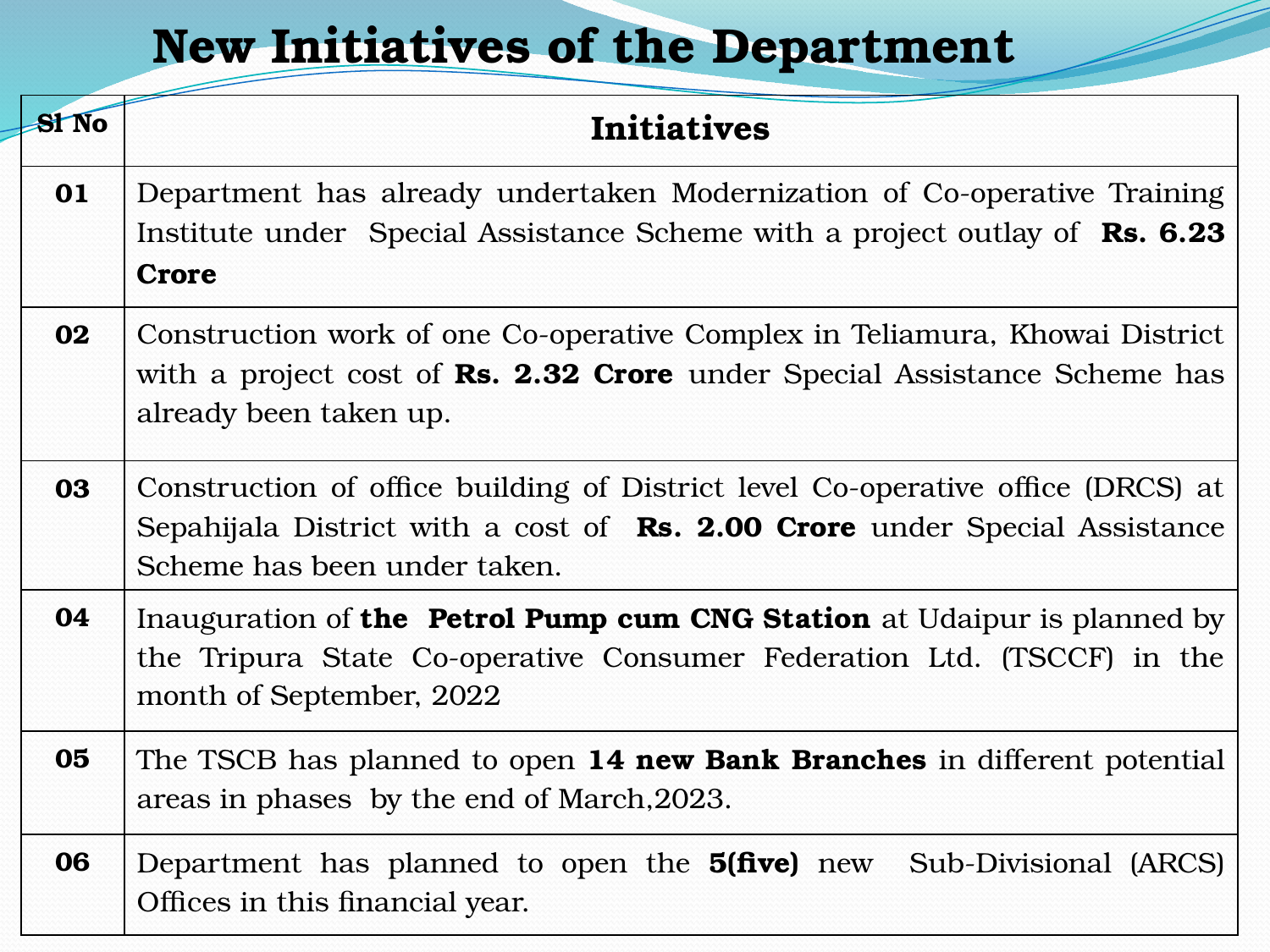

# New Initiatives of the Department
| Sl No | Initiatives |
| --- | --- |
| 01 | Department has already undertaken Modernization of Co-operative Training Institute under Special Assistance Scheme with a project outlay of Rs. 6.23 Crore |
| 02 | Construction work of one Co-operative Complex in Teliamura, Khowai District with a project cost of Rs. 2.32 Crore under Special Assistance Scheme has already been taken up. |
| 03 | Construction of office building of District level Co-operative office (DRCS) at Sepahijala District with a cost of Rs. 2.00 Crore under Special Assistance Scheme has been under taken. |
| 04 | Inauguration of the Petrol Pump cum CNG Station at Udaipur is planned by the Tripura State Co-operative Consumer Federation Ltd. (TSCCF) in the month of September, 2022 |
| 05 | The TSCB has planned to open 14 new Bank Branches in different potential areas in phases by the end of March,2023. |
| 06 | Department has planned to open the 5(five) new Sub-Divisional (ARCS) Offices in this financial year. |